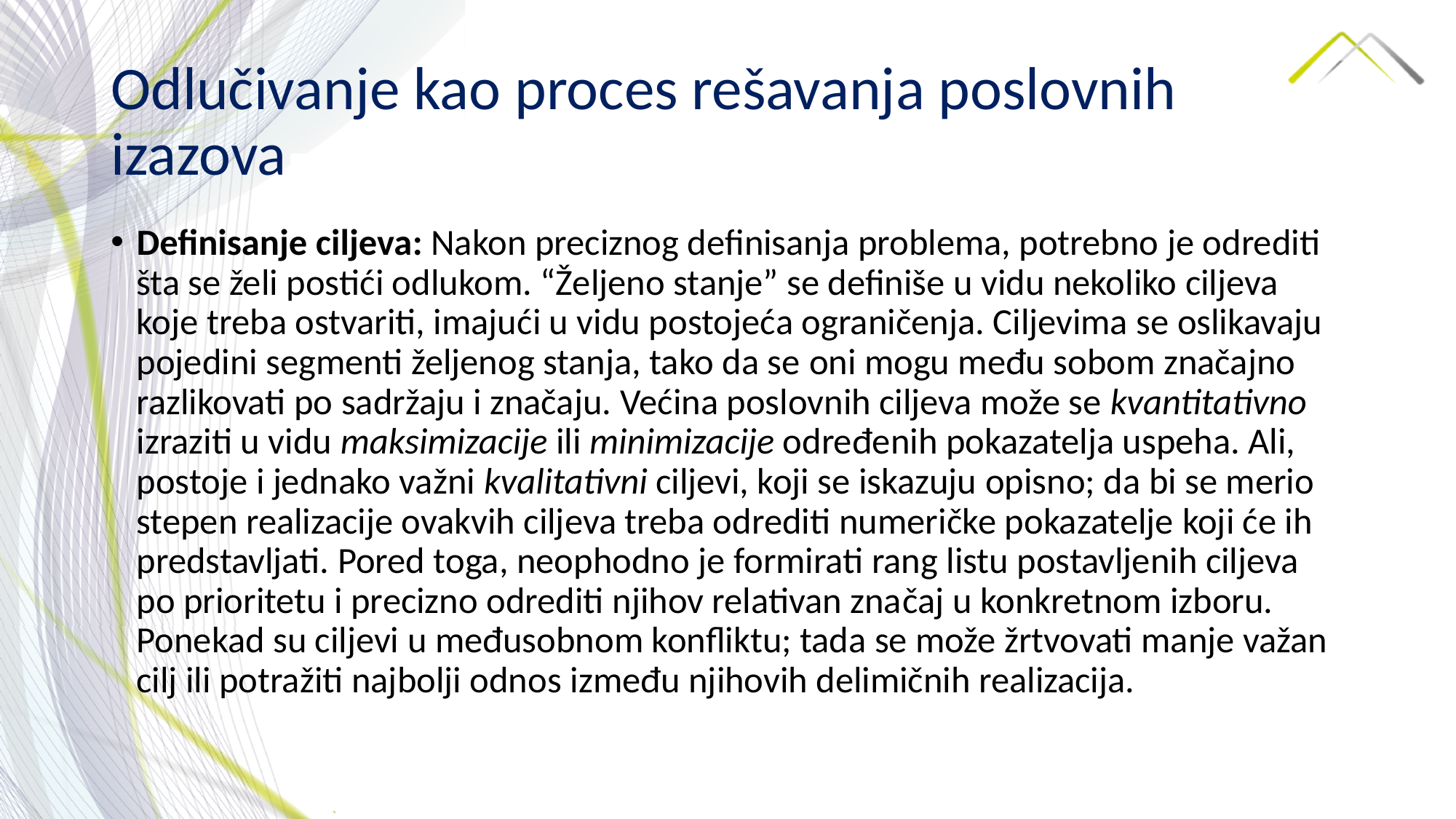

# Odlučivanje kao proces rešavanja poslovnih izazova
Definisanje ciljeva: Nakon preciznog definisanja problema, potrebno je odrediti šta se želi postići odlukom. “Željeno stanje” se definiše u vidu nekoliko ciljeva koje treba ostvariti, imajući u vidu postojeća ograničenja. Ciljevima se oslikavaju pojedini segmenti željenog stanja, tako da se oni mogu među sobom značajno razlikovati po sadržaju i značaju. Većina poslovnih ciljeva može se kvantitativno izraziti u vidu maksimizacije ili minimizacije određenih pokazatelja uspeha. Ali, postoje i jednako važni kvalitativni ciljevi, koji se iskazuju opisno; da bi se merio stepen realizacije ovakvih ciljeva treba odrediti numeričke pokazatelje koji će ih predstavljati. Pored toga, neophodno je formirati rang listu postavljenih ciljeva po prioritetu i precizno odrediti njihov relativan značaj u konkretnom izboru. Ponekad su ciljevi u međusobnom konfliktu; tada se može žrtvovati manje važan cilj ili potražiti najbolji odnos između njihovih delimičnih realizacija.